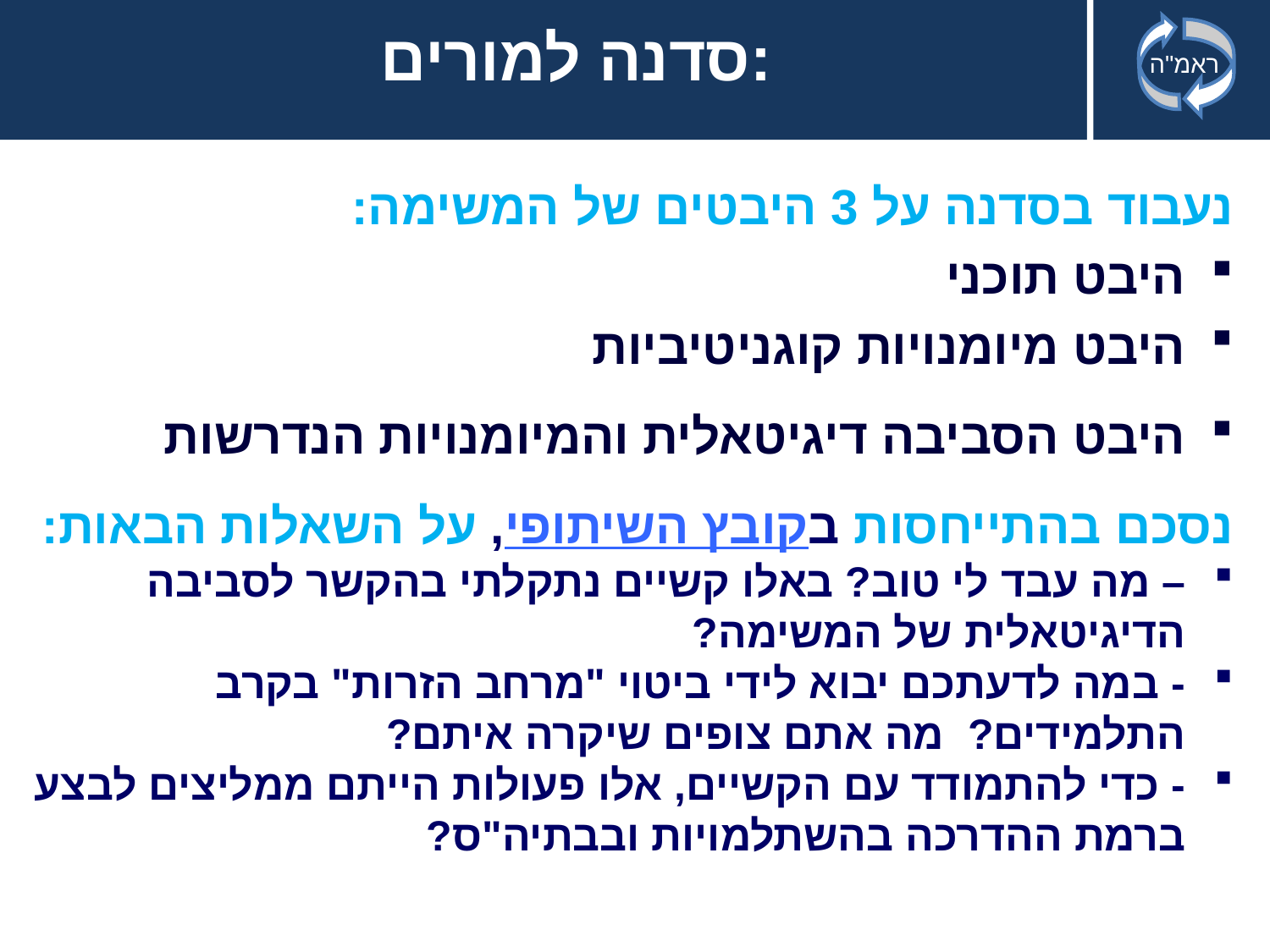

# סדנה למורים:
נעבוד בסדנה על 3 היבטים של המשימה:
היבט תוכני
היבט מיומנויות קוגניטיביות
היבט הסביבה דיגיטאלית והמיומנויות הנדרשות
נסכם בהתייחסות בקובץ השיתופי, על השאלות הבאות:
– מה עבד לי טוב? באלו קשיים נתקלתי בהקשר לסביבה הדיגיטאלית של המשימה?
- במה לדעתכם יבוא לידי ביטוי "מרחב הזרות" בקרב התלמידים?  מה אתם צופים שיקרה איתם?
- כדי להתמודד עם הקשיים, אלו פעולות הייתם ממליצים לבצע ברמת ההדרכה בהשתלמויות ובבתיה"ס?